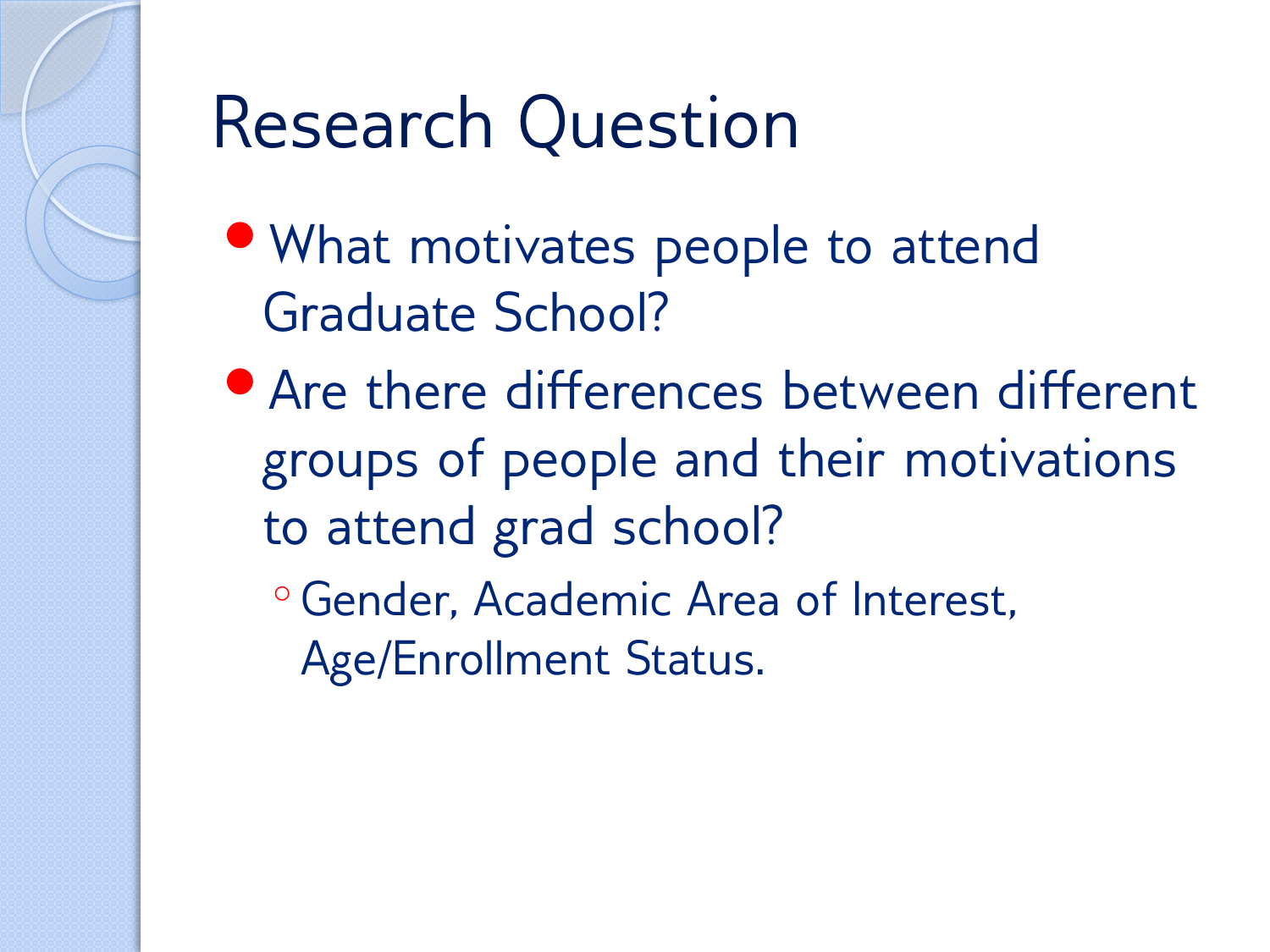

# Research Question
What motivates people to attend Graduate School?
Are there differences between different groups of people and their motivations to attend grad school?
Gender, Academic Area of Interest, Age/Enrollment Status.